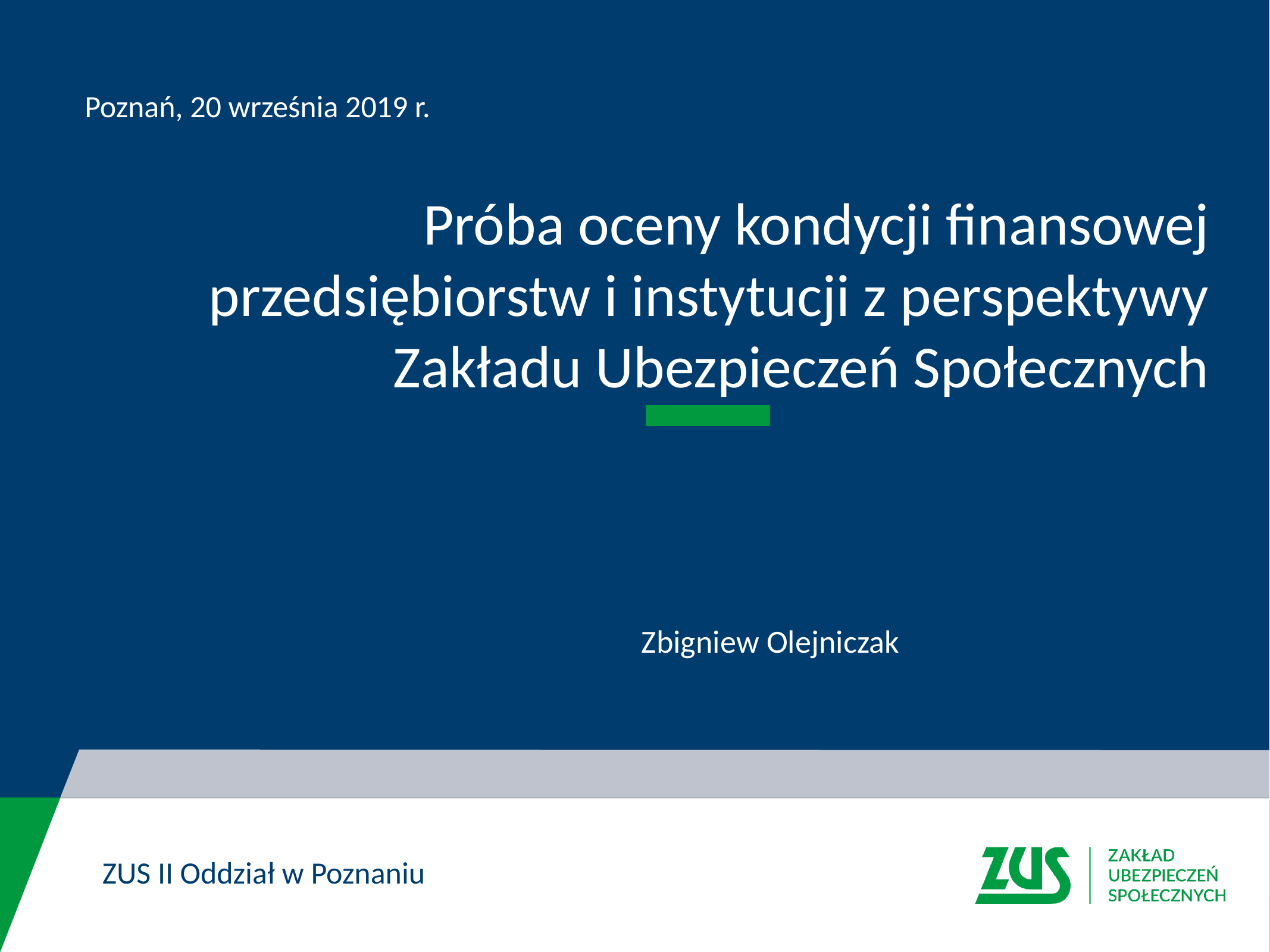

Poznań, 20 września 2019 r.
# Próba oceny kondycji finansowej przedsiębiorstw i instytucji z perspektywy Zakładu Ubezpieczeń Społecznych
Zbigniew Olejniczak
ZUS II Oddział w Poznaniu